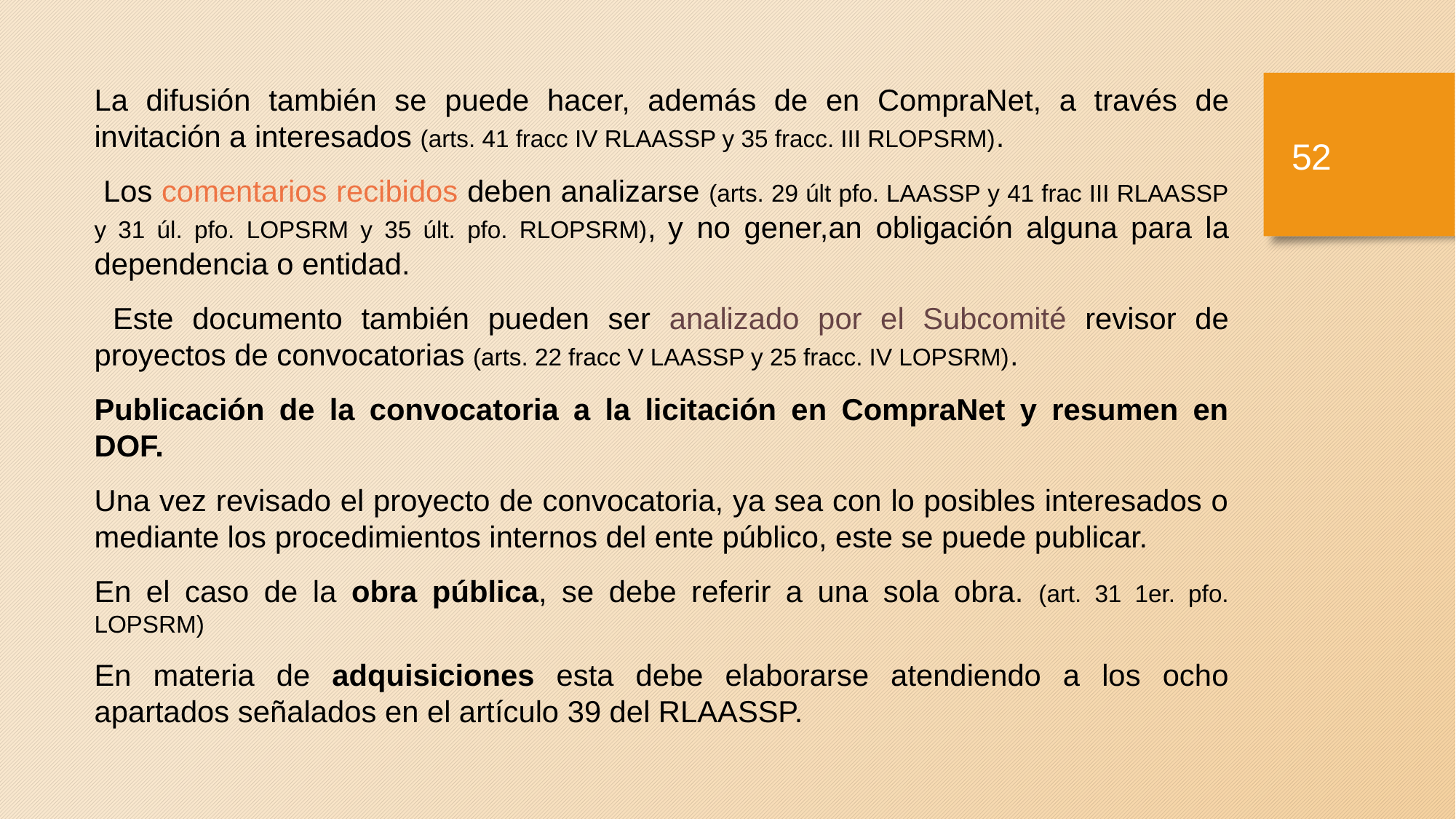

La difusión también se puede hacer, además de en CompraNet, a través de invitación a interesados (arts. 41 fracc IV RLAASSP y 35 fracc. III RLOPSRM).

 Los comentarios recibidos deben analizarse (arts. 29 últ pfo. LAASSP y 41 frac III RLAASSP y 31 úl. pfo. LOPSRM y 35 últ. pfo. RLOPSRM), y no gener,an obligación alguna para la dependencia o entidad.

 Este documento también pueden ser analizado por el Subcomité revisor de proyectos de convocatorias (arts. 22 fracc V LAASSP y 25 fracc. IV LOPSRM).

Publicación de la convocatoria a la licitación en CompraNet y resumen en DOF.

Una vez revisado el proyecto de convocatoria, ya sea con lo posibles interesados o mediante los procedimientos internos del ente público, este se puede publicar.

En el caso de la obra pública, se debe referir a una sola obra. (art. 31 1er. pfo. LOPSRM)

En materia de adquisiciones esta debe elaborarse atendiendo a los ocho apartados señalados en el artículo 39 del RLAASSP.
52